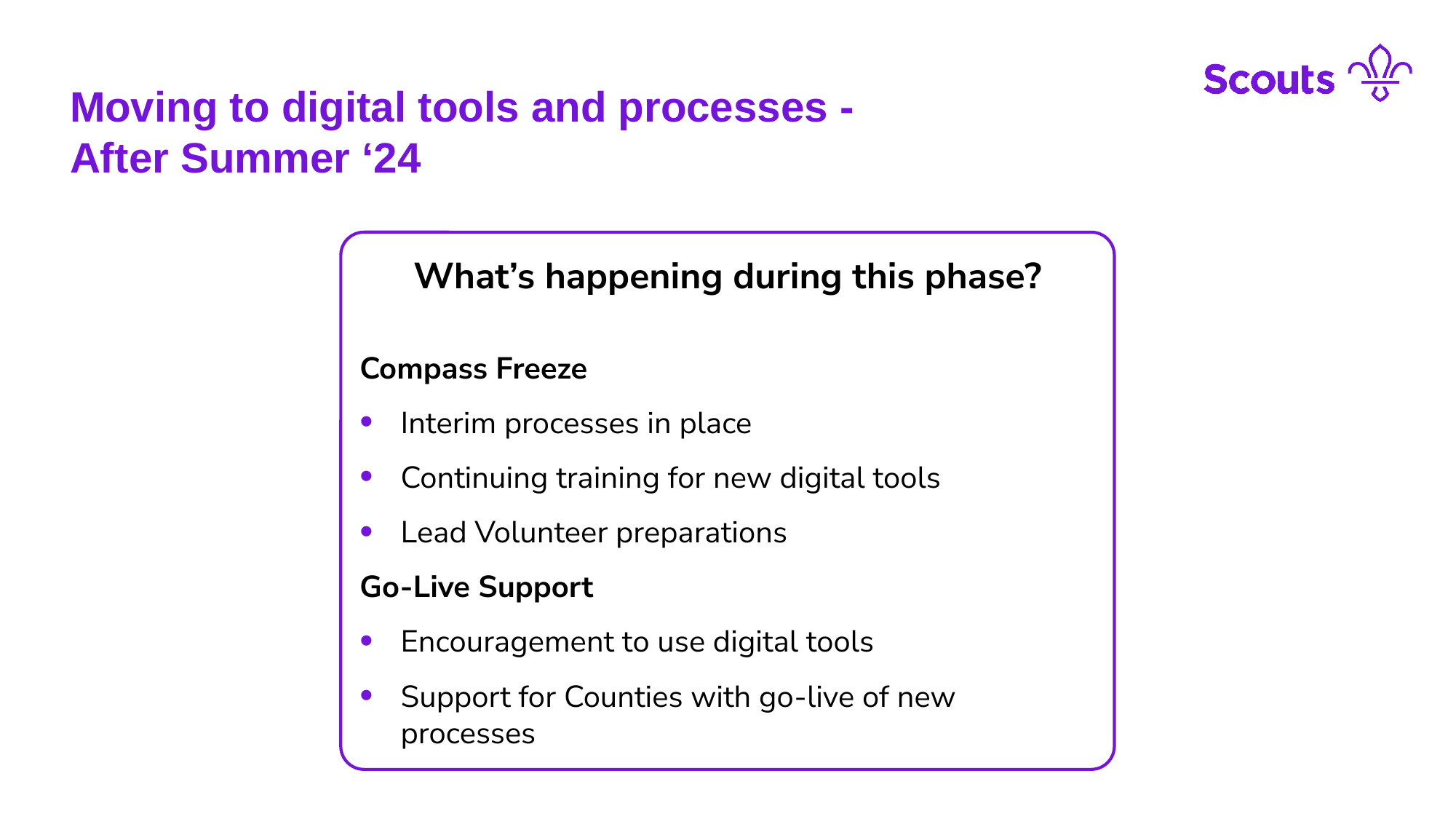

Moving to digital tools and processes - After Summer ‘24
What’s happening during this phase?

Compass Freeze
Interim processes in place
Continuing training for new digital tools
Lead Volunteer preparations
Go-Live Support
Encouragement to use digital tools
Support for Counties with go-live of new processes